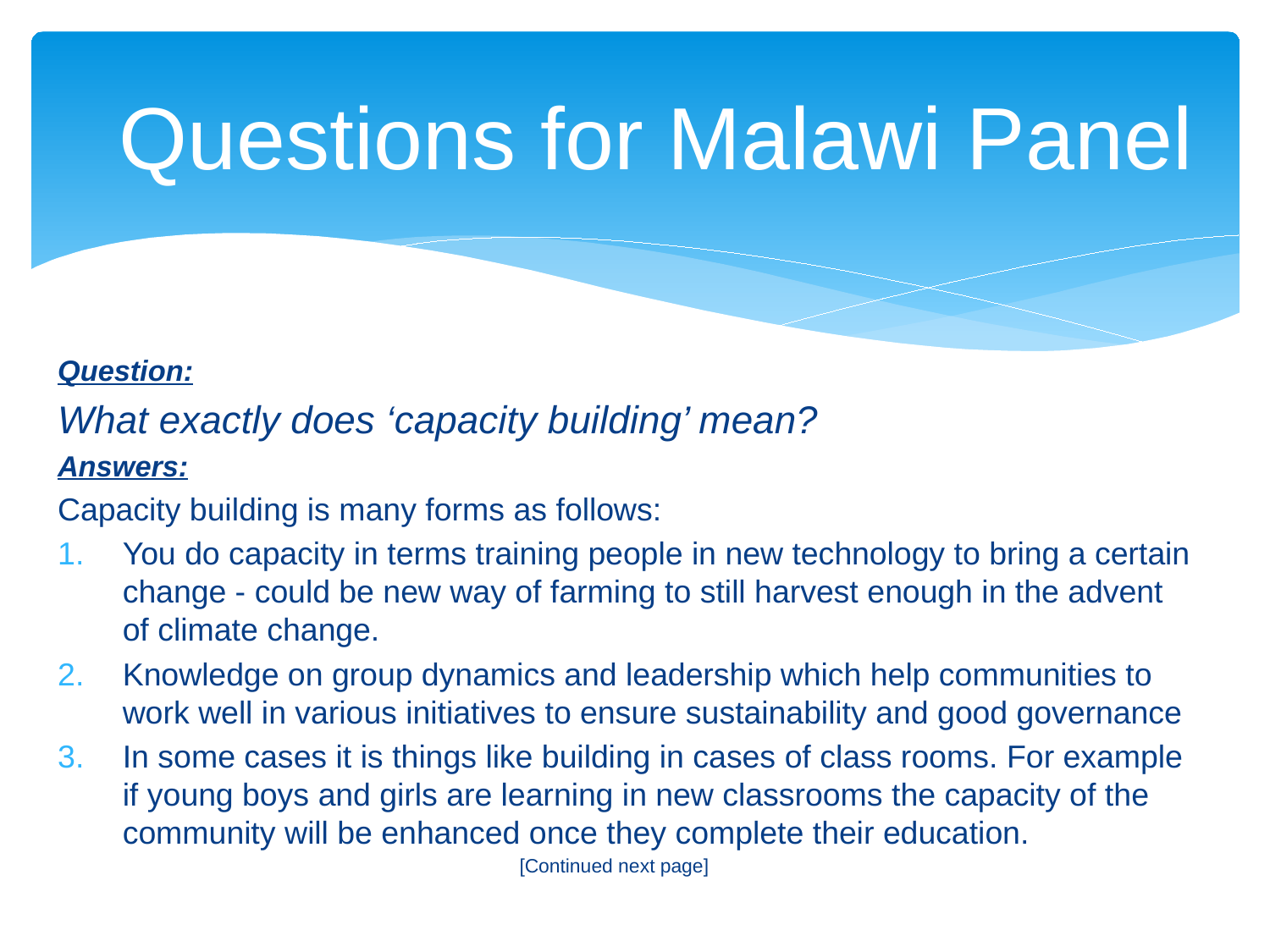

# Questions for Malawi Panel
Question:
What exactly does ‘capacity building’ mean?
Answers:
Capacity building is many forms as follows:
You do capacity in terms training people in new technology to bring a certain change - could be new way of farming to still harvest enough in the advent of climate change.
Knowledge on group dynamics and leadership which help communities to work well in various initiatives to ensure sustainability and good governance
In some cases it is things like building in cases of class rooms. For example if young boys and girls are learning in new classrooms the capacity of the community will be enhanced once they complete their education.
			[Continued next page]